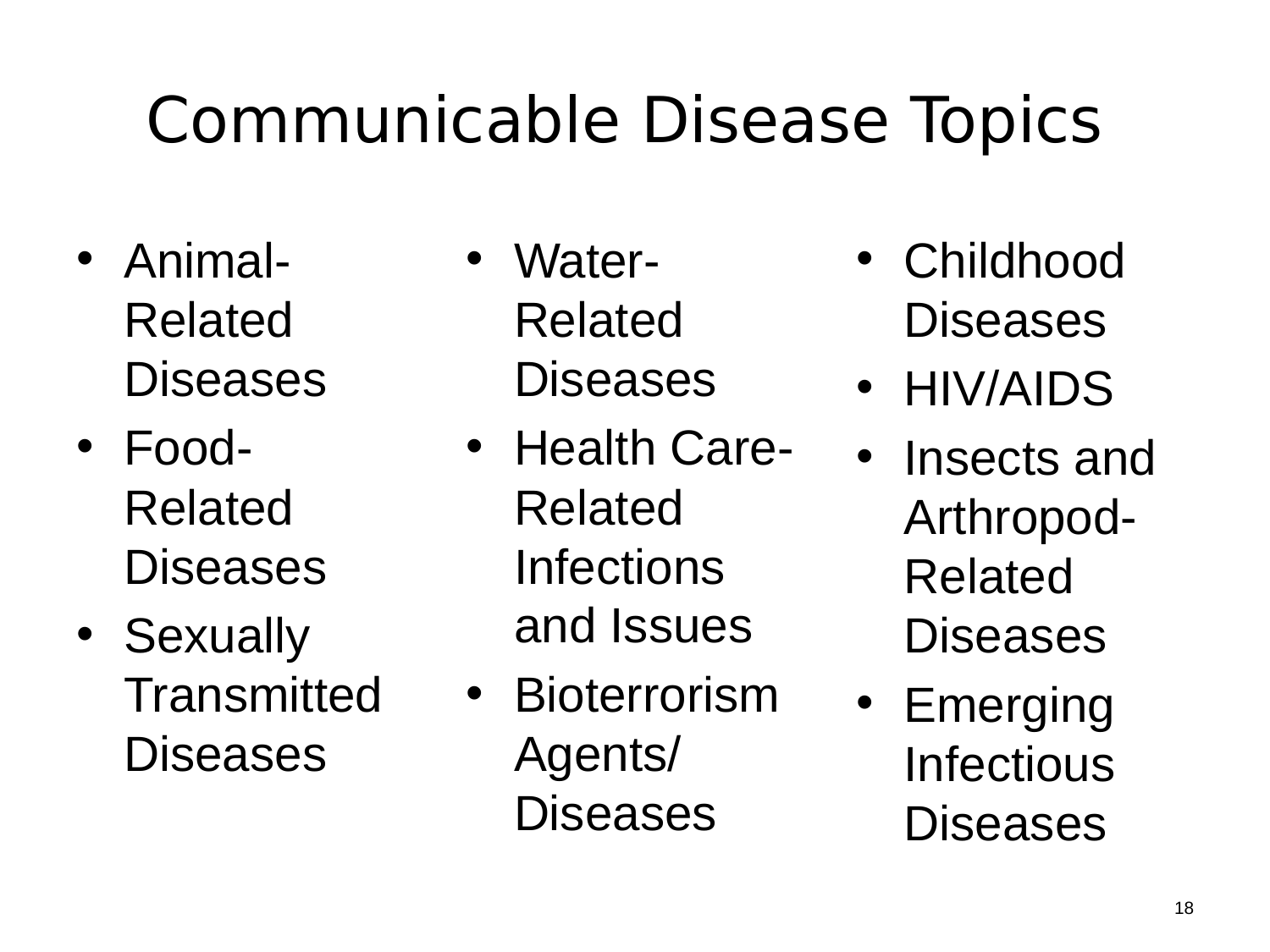

# Communicable Disease Topics
Animal-Related Diseases
Food-Related Diseases
Sexually Transmitted Diseases
Water-Related Diseases
Health Care-Related Infections and Issues
Bioterrorism Agents/ Diseases
Childhood Diseases
HIV/AIDS
Insects and Arthropod-Related Diseases
Emerging Infectious Diseases
18